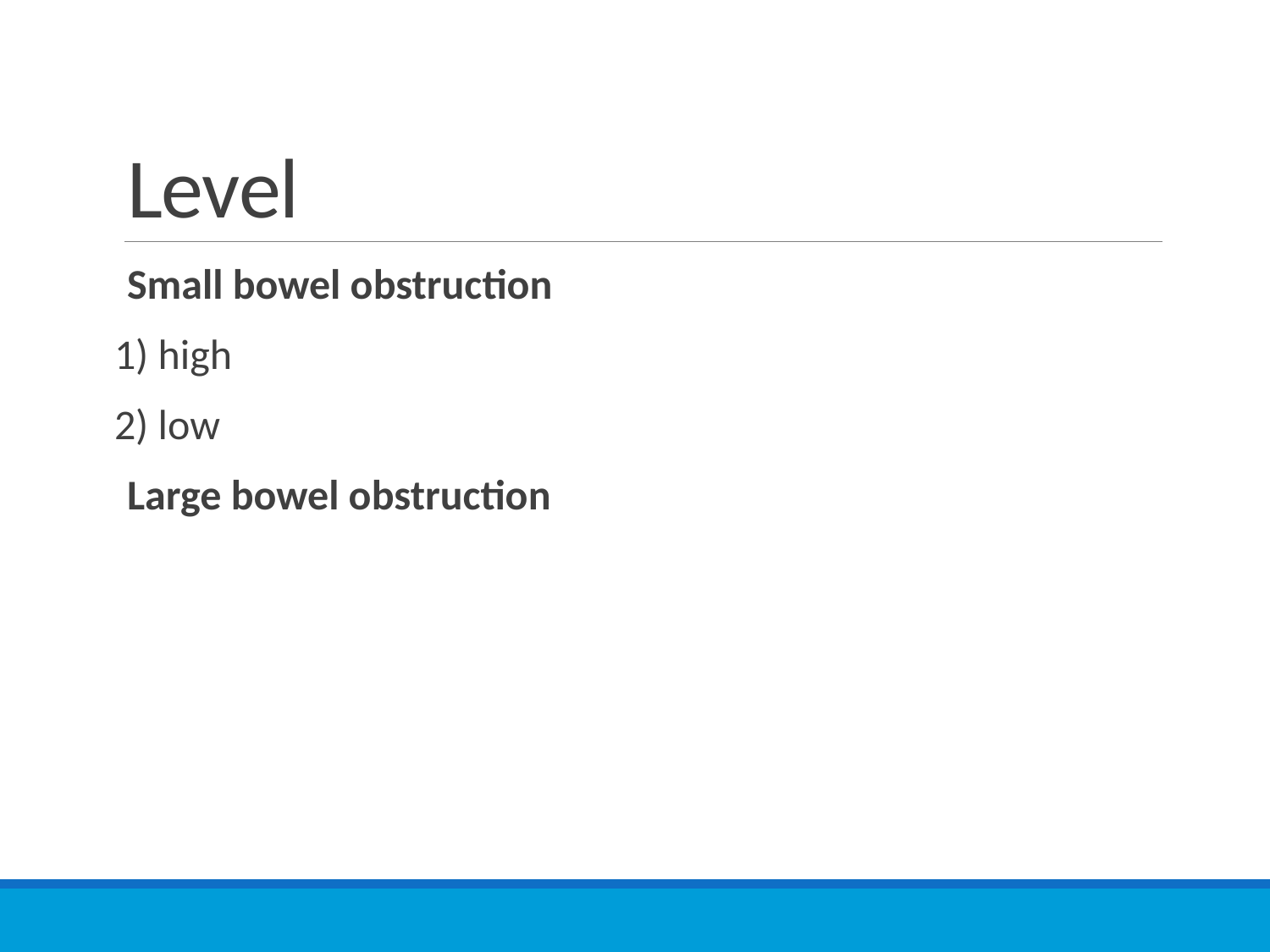

# Level
Small bowel obstruction
1) high
2) low
Large bowel obstruction